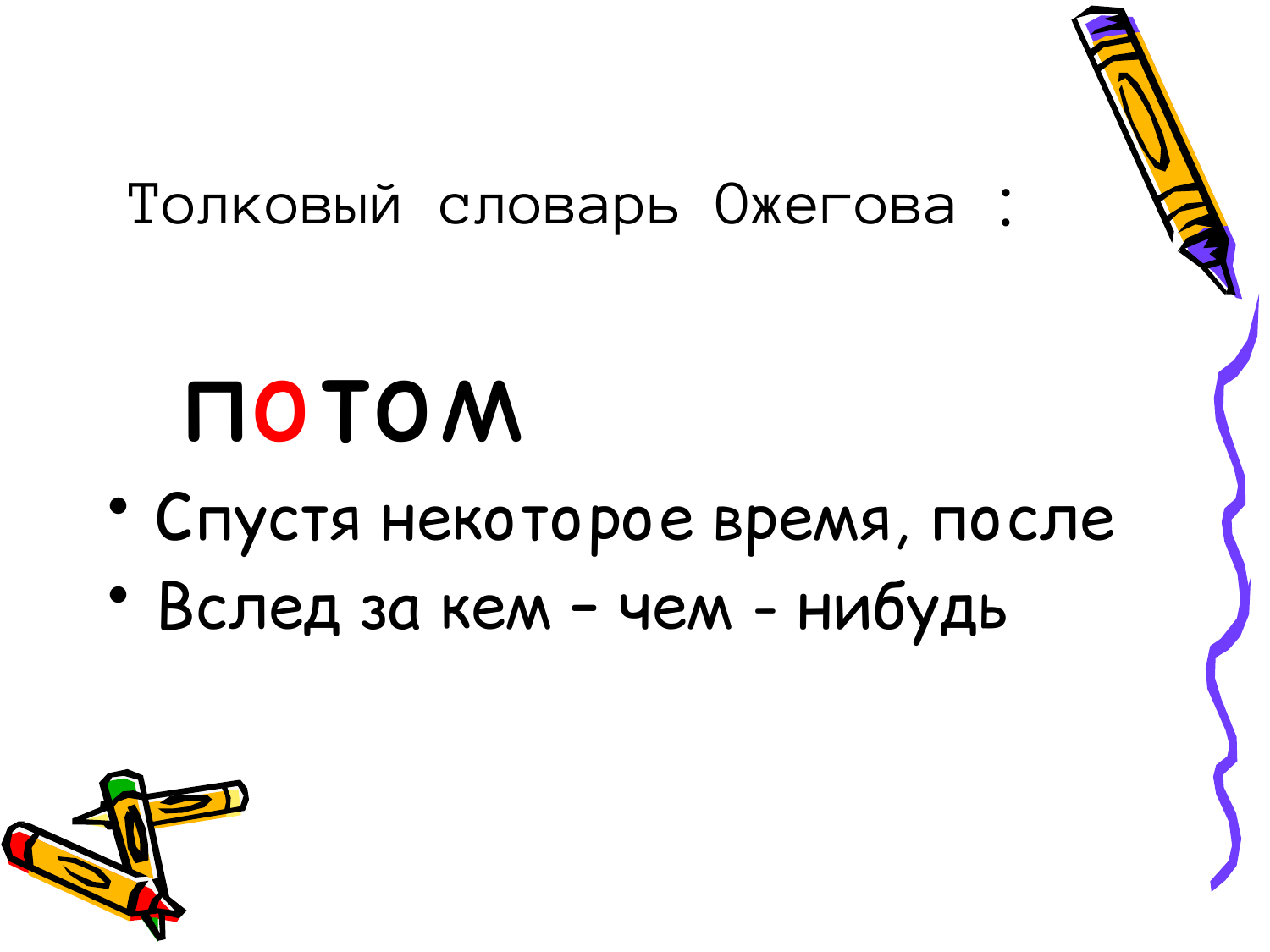

# Толковый словарь Ожегова :

  потом
Спустя некоторое время, после
Вслед за кем – чем - нибудь